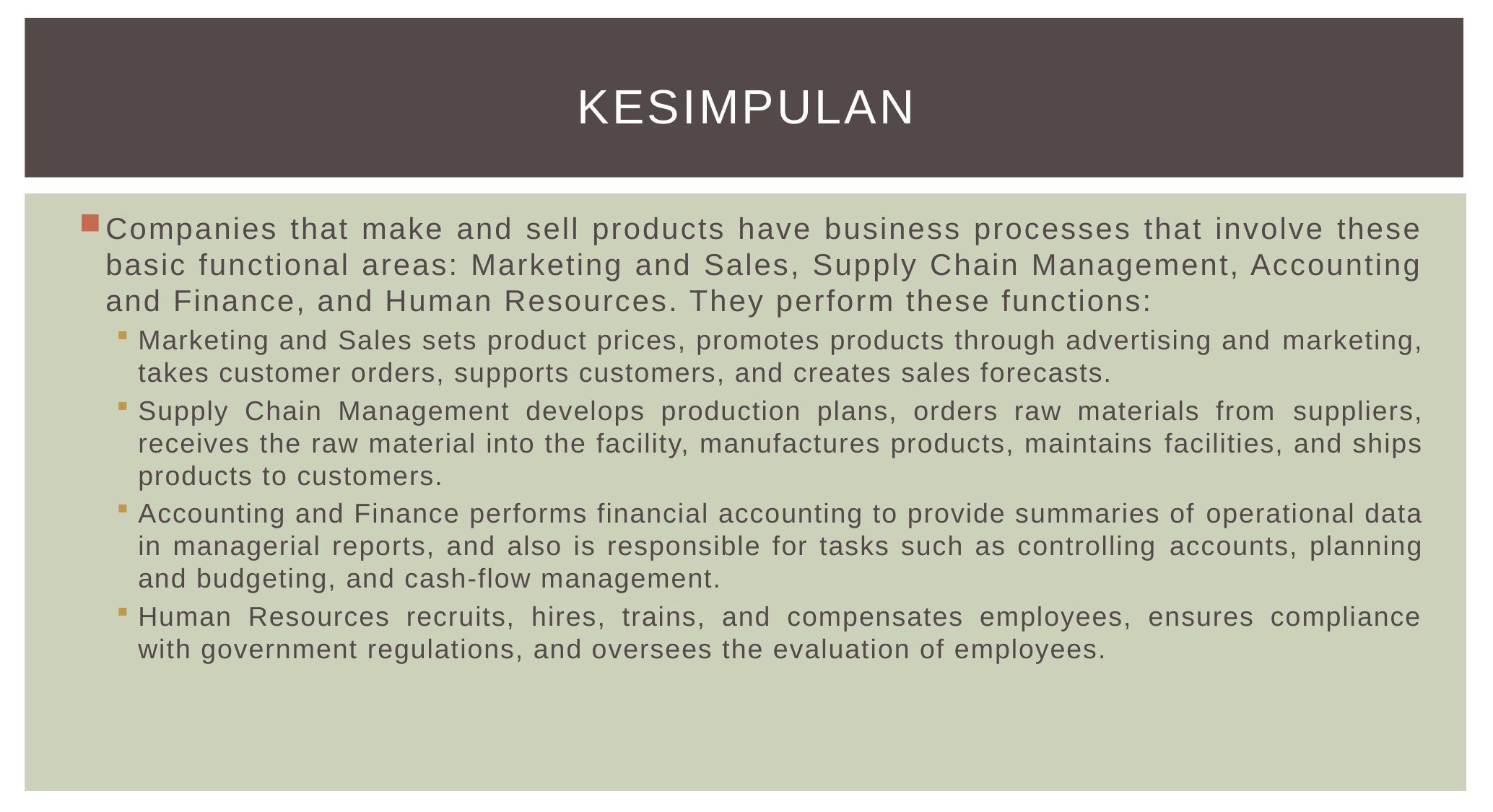

# kesimpulan
Companies that make and sell products have business processes that involve these basic functional areas: Marketing and Sales, Supply Chain Management, Accounting and Finance, and Human Resources. They perform these functions:
Marketing and Sales sets product prices, promotes products through advertising and marketing, takes customer orders, supports customers, and creates sales forecasts.
Supply Chain Management develops production plans, orders raw materials from suppliers, receives the raw material into the facility, manufactures products, maintains facilities, and ships products to customers.
Accounting and Finance performs financial accounting to provide summaries of operational data in managerial reports, and also is responsible for tasks such as controlling accounts, planning and budgeting, and cash-flow management.
Human Resources recruits, hires, trains, and compensates employees, ensures compliance with government regulations, and oversees the evaluation of employees.